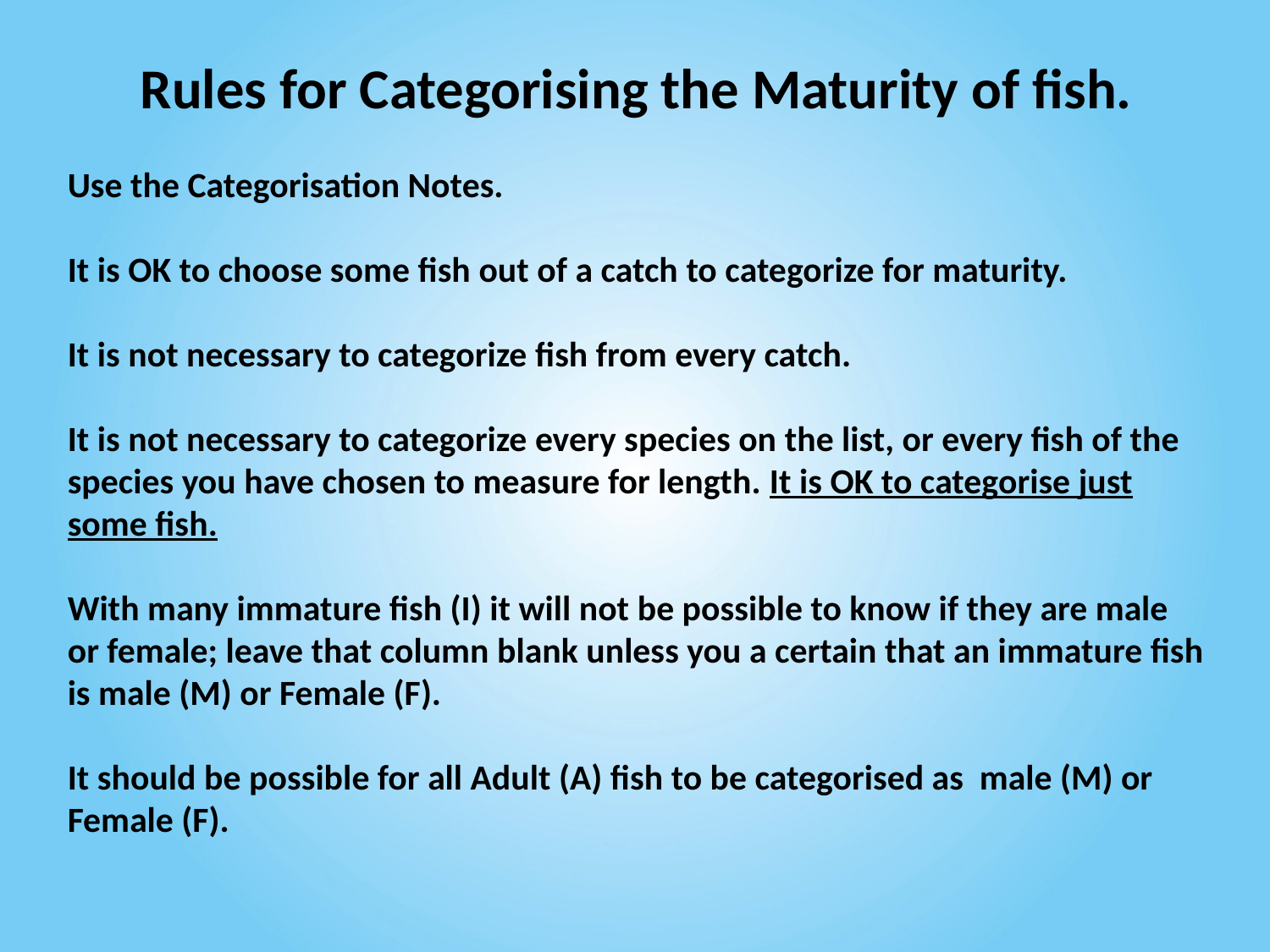

Rules for Categorising the Maturity of fish.

Use the Categorisation Notes.

It is OK to choose some fish out of a catch to categorize for maturity.

It is not necessary to categorize fish from every catch.

It is not necessary to categorize every species on the list, or every fish of the species you have chosen to measure for length. It is OK to categorise just some fish.

With many immature fish (I) it will not be possible to know if they are male or female; leave that column blank unless you a certain that an immature fish is male (M) or Female (F).

It should be possible for all Adult (A) fish to be categorised as  male (M) or Female (F).